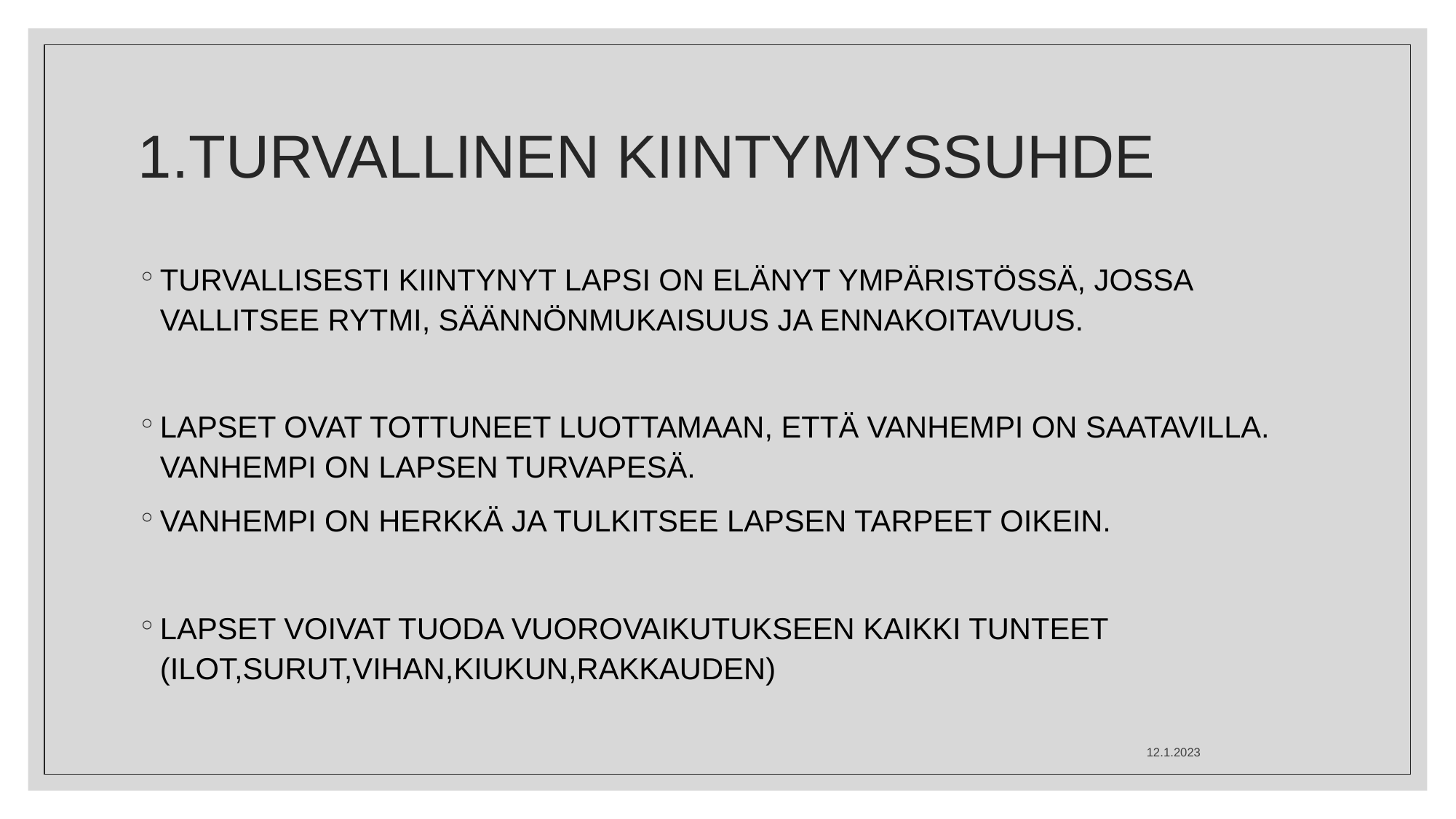

# 1.TURVALLINEN KIINTYMYSSUHDE
TURVALLISESTI KIINTYNYT LAPSI ON ELÄNYT YMPÄRISTÖSSÄ, JOSSA VALLITSEE RYTMI, SÄÄNNÖNMUKAISUUS JA ENNAKOITAVUUS.

LAPSET OVAT TOTTUNEET LUOTTAMAAN, ETTÄ VANHEMPI ON SAATAVILLA. VANHEMPI ON LAPSEN TURVAPESÄ.
VANHEMPI ON HERKKÄ JA TULKITSEE LAPSEN TARPEET OIKEIN.

LAPSET VOIVAT TUODA VUOROVAIKUTUKSEEN KAIKKI TUNTEET (ILOT,SURUT,VIHAN,KIUKUN,RAKKAUDEN)
12.1.2023